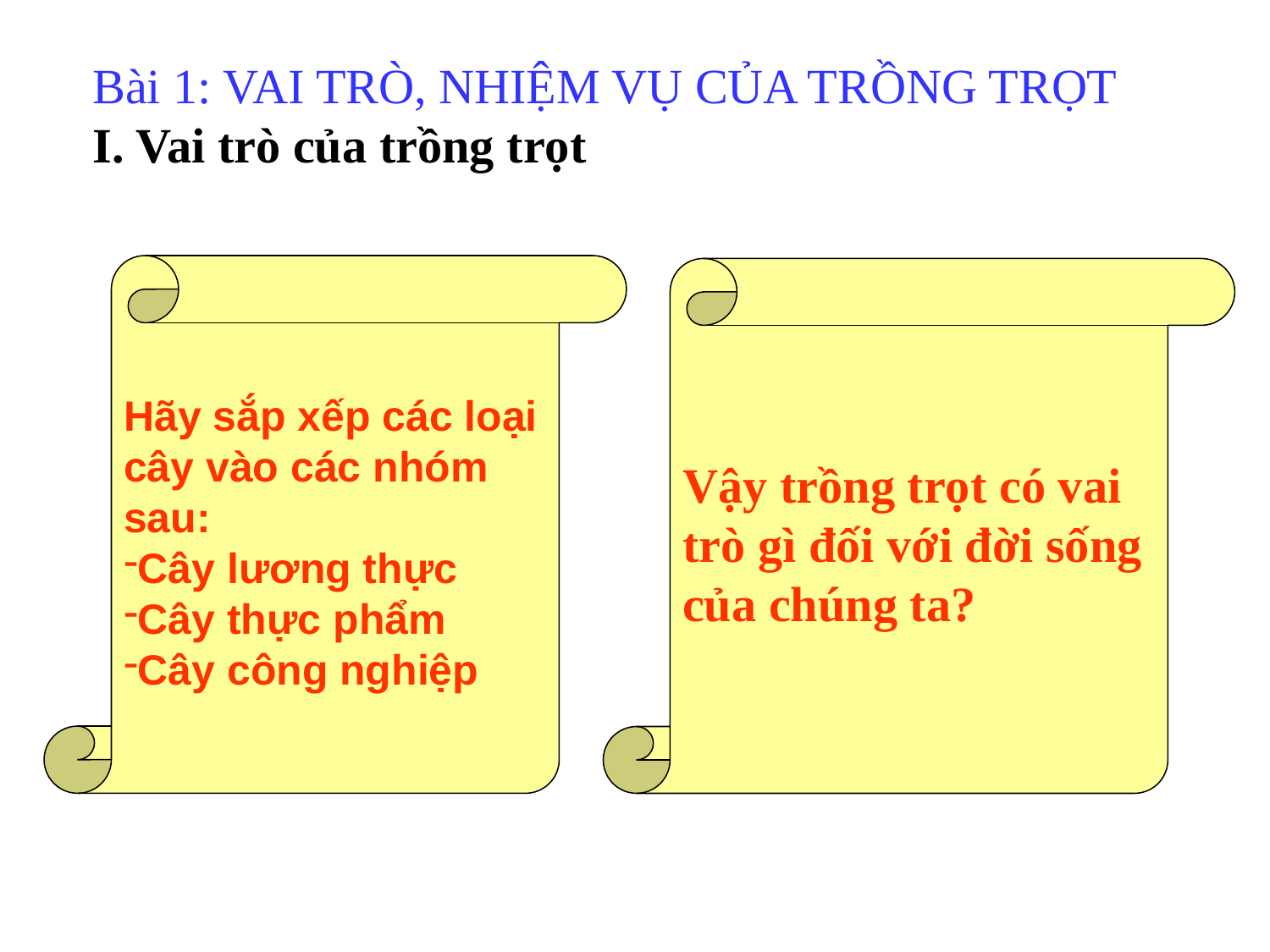

Bài 1: VAI TRÒ, NHIỆM VỤ CỦA TRỒNG TRỌT
I. Vai trò của trồng trọt

Hãy sắp xếp các loại cây vào các nhóm sau:
Cây lương thực
Cây thực phẩm
Cây công nghiệp
Vậy trồng trọt có vai trò gì đối với đời sống của chúng ta?